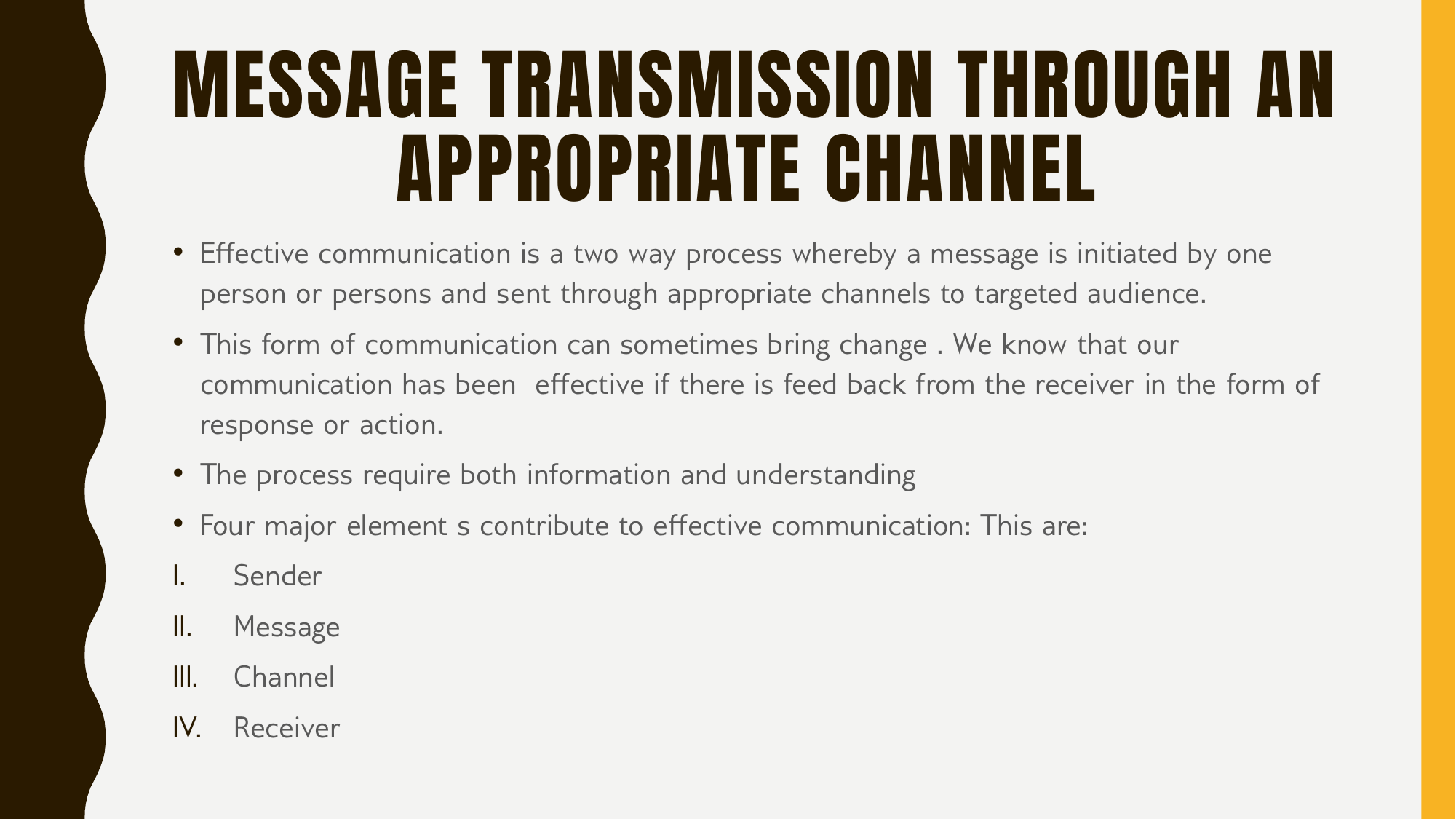

# Message transmission through an appropriate channel
Effective communication is a two way process whereby a message is initiated by one person or persons and sent through appropriate channels to targeted audience.
This form of communication can sometimes bring change . We know that our communication has been  effective if there is feed back from the receiver in the form of response or action.
The process require both information and understanding
Four major element s contribute to effective communication: This are:
Sender
Message
Channel
Receiver